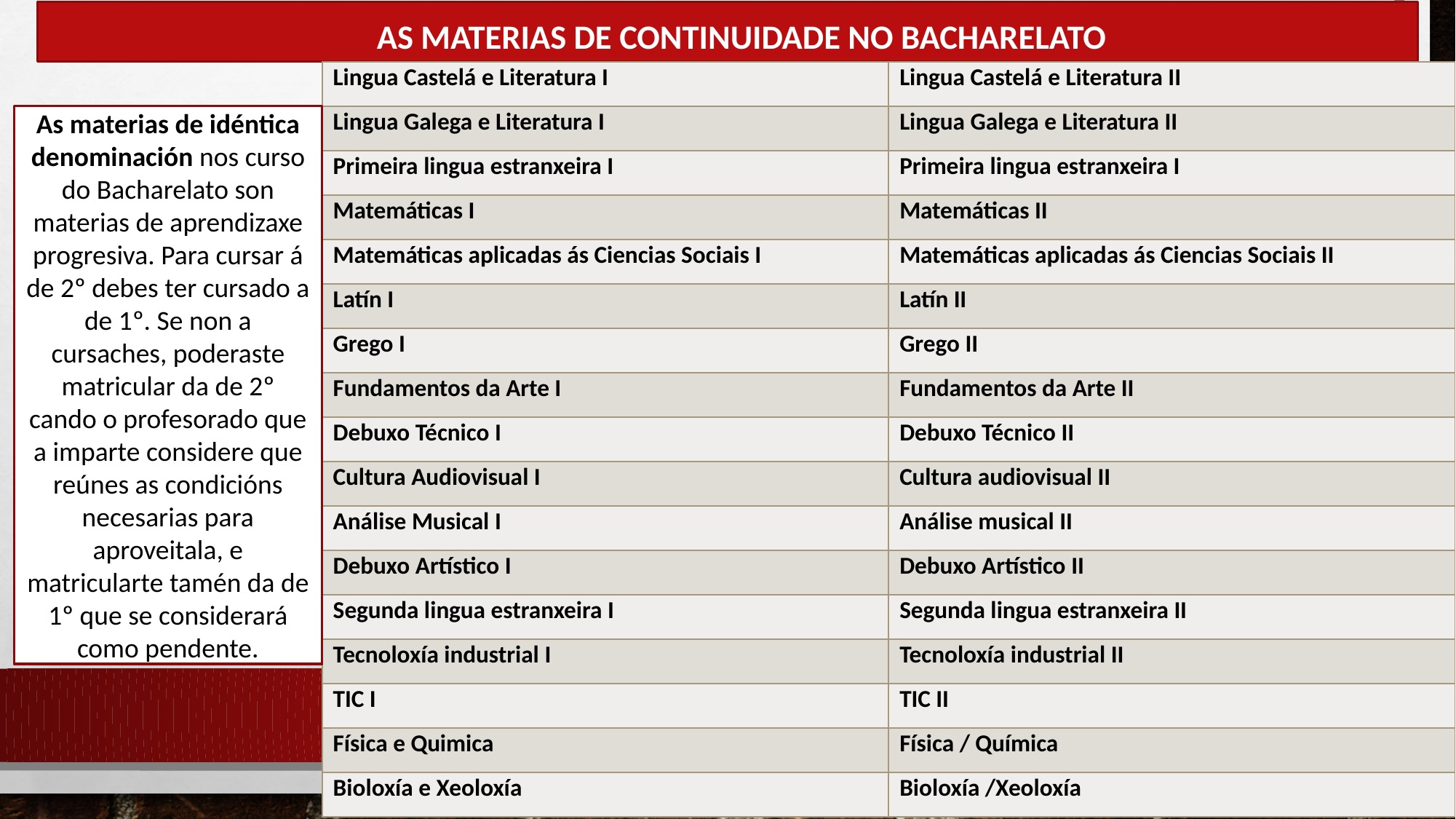

AS MATERIAS DE CONTINUIDADE NO BACHARELATO
| Lingua Castelá e Literatura I | Lingua Castelá e Literatura II |
| --- | --- |
| Lingua Galega e Literatura I | Lingua Galega e Literatura II |
| Primeira lingua estranxeira I | Primeira lingua estranxeira I |
| Matemáticas I | Matemáticas II |
| Matemáticas aplicadas ás Ciencias Sociais I | Matemáticas aplicadas ás Ciencias Sociais II |
| Latín I | Latín II |
| Grego I | Grego II |
| Fundamentos da Arte I | Fundamentos da Arte II |
| Debuxo Técnico I | Debuxo Técnico II |
| Cultura Audiovisual I | Cultura audiovisual II |
| Análise Musical I | Análise musical II |
| Debuxo Artístico I | Debuxo Artístico II |
| Segunda lingua estranxeira I | Segunda lingua estranxeira II |
| Tecnoloxía industrial I | Tecnoloxía industrial II |
| TIC I | TIC II |
| Física e Quimica | Física / Química |
| Bioloxía e Xeoloxía | Bioloxía /Xeoloxía |
As materias de idéntica denominación nos curso do Bacharelato son materias de aprendizaxe progresiva. Para cursar á de 2º debes ter cursado a de 1º. Se non a cursaches, poderaste matricular da de 2º cando o profesorado que a imparte considere que reúnes as condicións necesarias para aproveitala, e matricularte tamén da de 1º que se considerará como pendente.